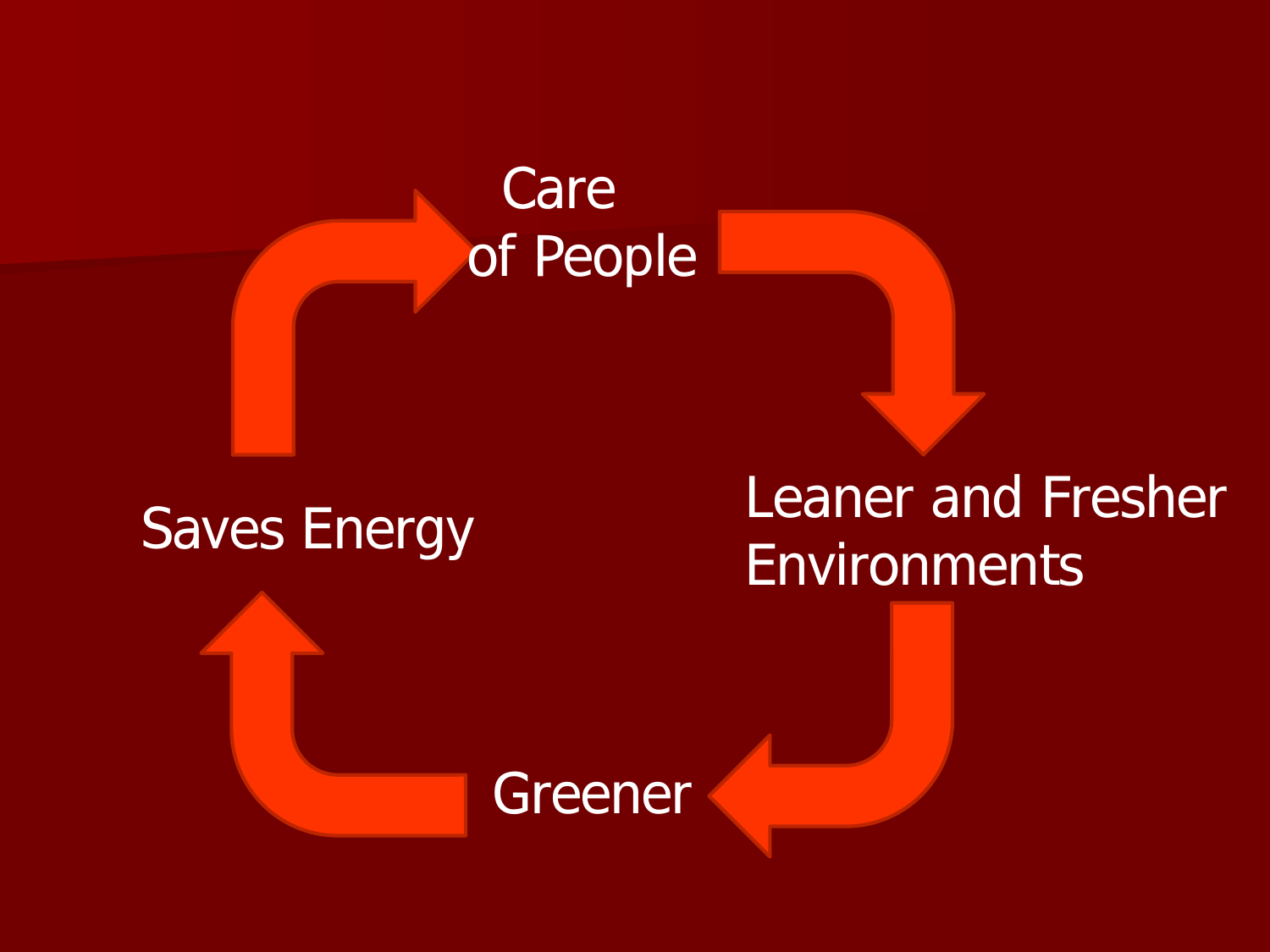

Care
of People

Leaner and Fresher
Environments
Saves Energy

  Greener